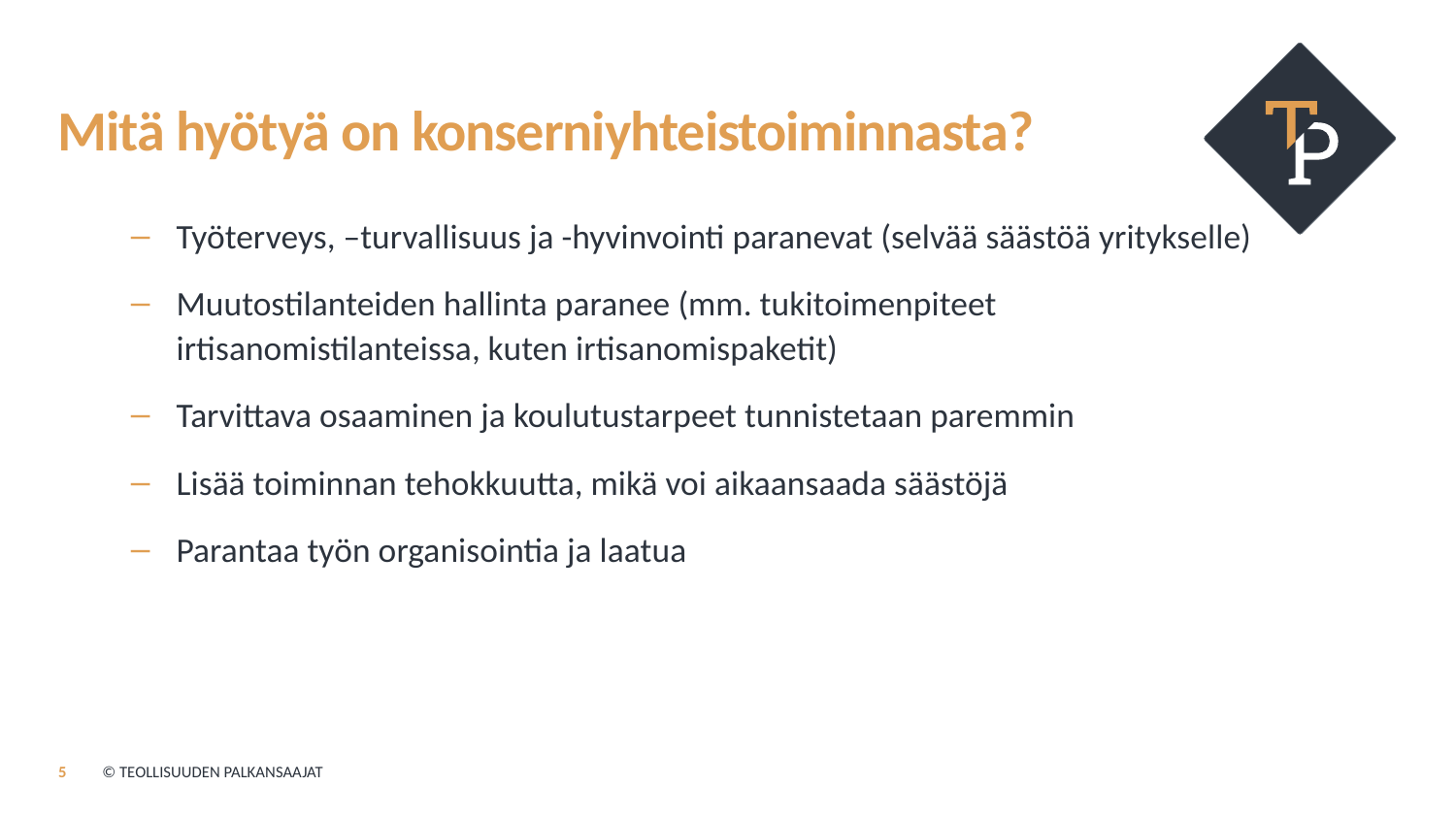

# Mitä hyötyä on konserniyhteistoiminnasta?
Työterveys, –turvallisuus ja -hyvinvointi paranevat (selvää säästöä yritykselle)
Muutostilanteiden hallinta paranee (mm. tukitoimenpiteet irtisanomistilanteissa, kuten irtisanomispaketit)
Tarvittava osaaminen ja koulutustarpeet tunnistetaan paremmin
Lisää toiminnan tehokkuutta, mikä voi aikaansaada säästöjä
Parantaa työn organisointia ja laatua

5
© TEOLLISUUDEN PALKANSAAJAT